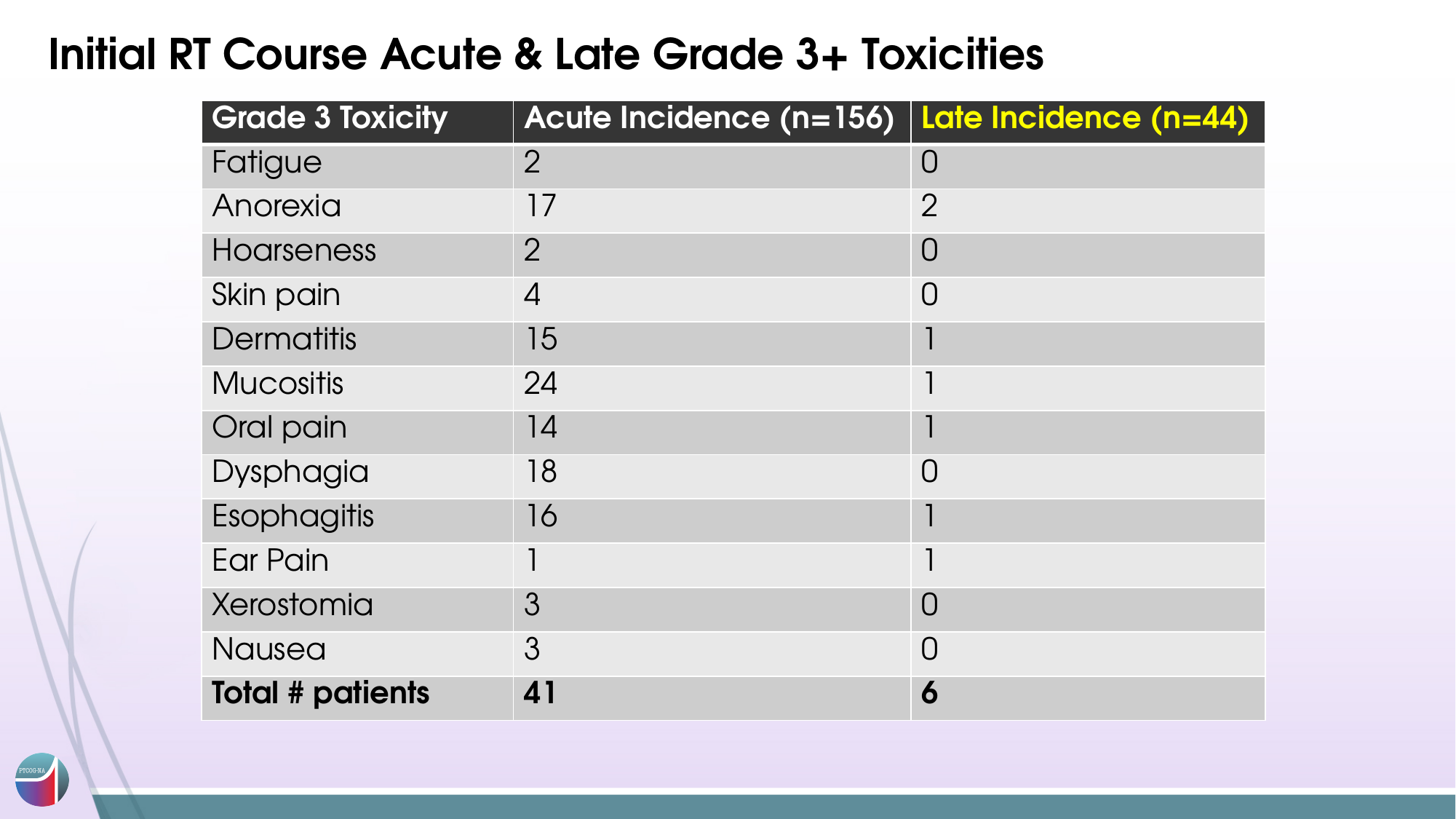

# Initial RT Course Acute & Late Grade 3+ Toxicities
| Grade 3 Toxicity | Acute Incidence (n=156) | Late Incidence (n=44) |
| --- | --- | --- |
| Fatigue | 2 | 0 |
| Anorexia | 17 | 2 |
| Hoarseness | 2 | 0 |
| Skin pain | 4 | 0 |
| Dermatitis | 15 | 1 |
| Mucositis | 24 | 1 |
| Oral pain | 14 | 1 |
| Dysphagia | 18 | 0 |
| Esophagitis | 16 | 1 |
| Ear Pain | 1 | 1 |
| Xerostomia | 3 | 0 |
| Nausea | 3 | 0 |
| Total # patients | 41 | 6 |